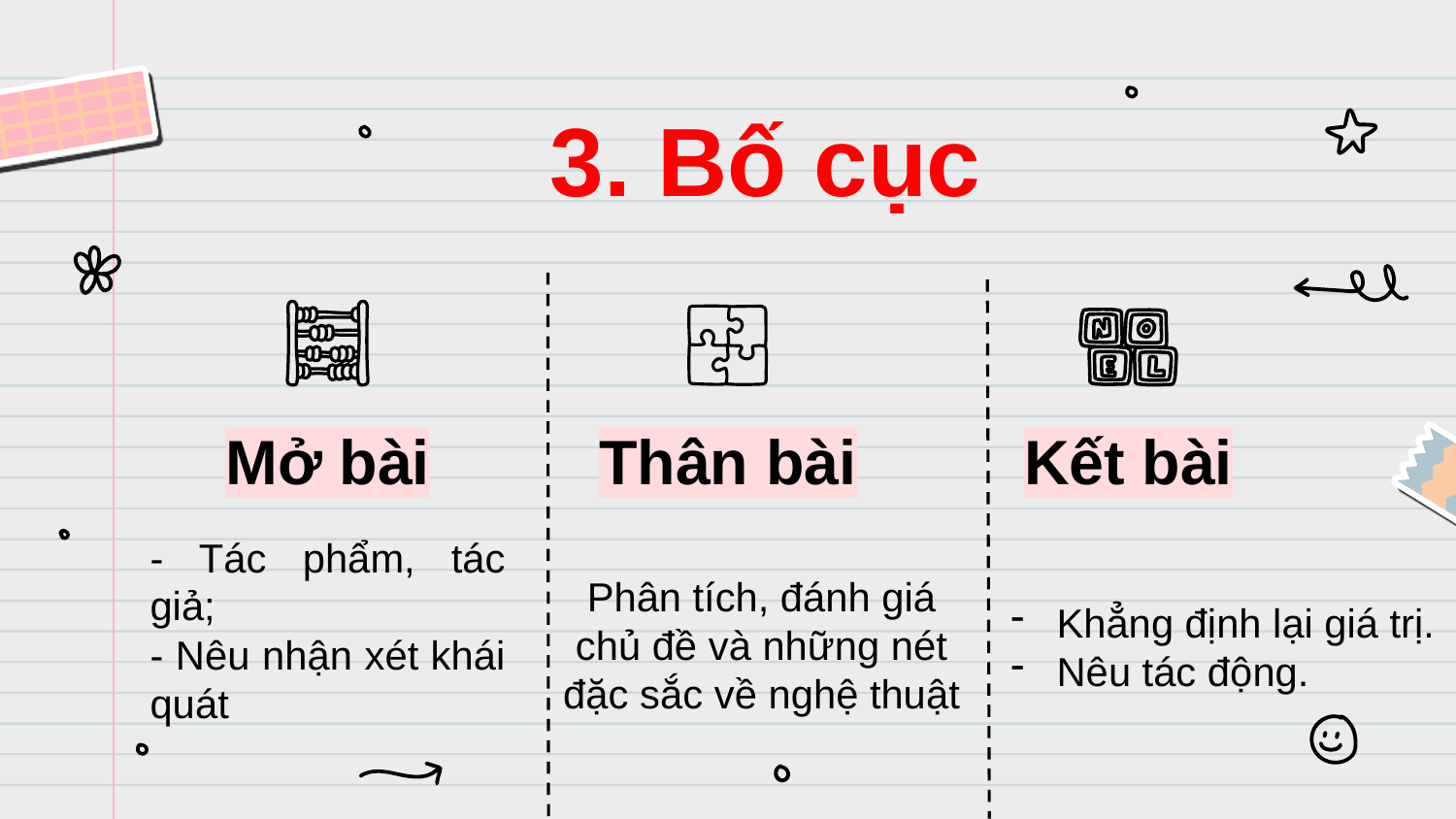

3. Bố cục

# Mở bài
Thân bài
Kết bài

- Tác phẩm, tác giả;
- Nêu nhận xét khái quát
Phân tích, đánh giá chủ đề và những nét đặc sắc về nghệ thuật
Khẳng định lại giá trị.
Nêu tác động.